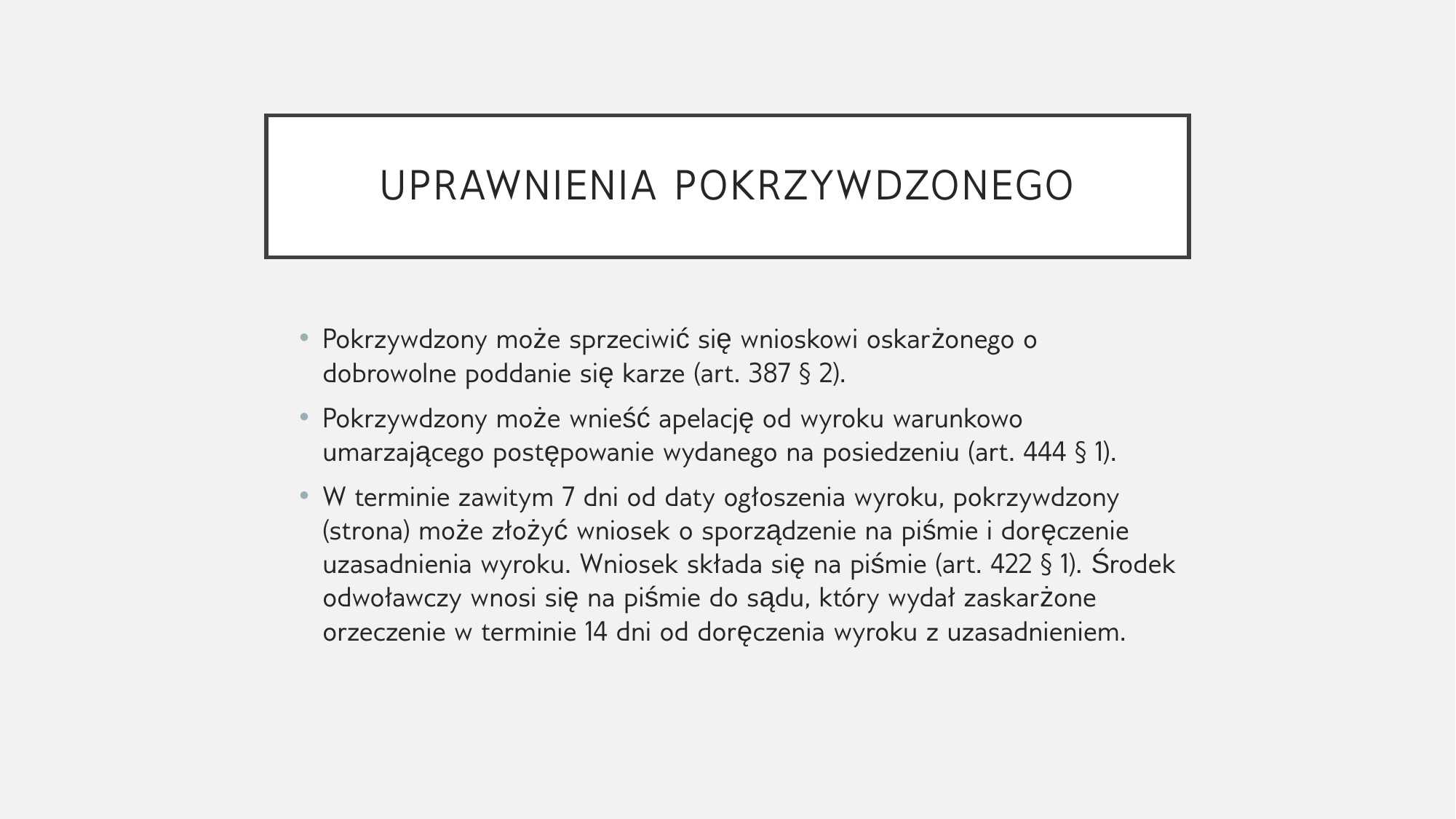

# Uprawnienia pokrzywdzonego
Pokrzywdzony może sprzeciwić się wnioskowi oskarżonego o dobrowolne poddanie się karze (art. 387 § 2).
Pokrzywdzony może wnieść apelację od wyroku warunkowo umarzającego postępowanie wydanego na posiedzeniu (art. 444 § 1).
W terminie zawitym 7 dni od daty ogłoszenia wyroku, pokrzywdzony (strona) może złożyć wniosek o sporządzenie na piśmie i doręczenie uzasadnienia wyroku. Wniosek składa się na piśmie (art. 422 § 1). Środek odwoławczy wnosi się na piśmie do sądu, który wydał zaskarżone orzeczenie w terminie 14 dni od doręczenia wyroku z uzasadnieniem.